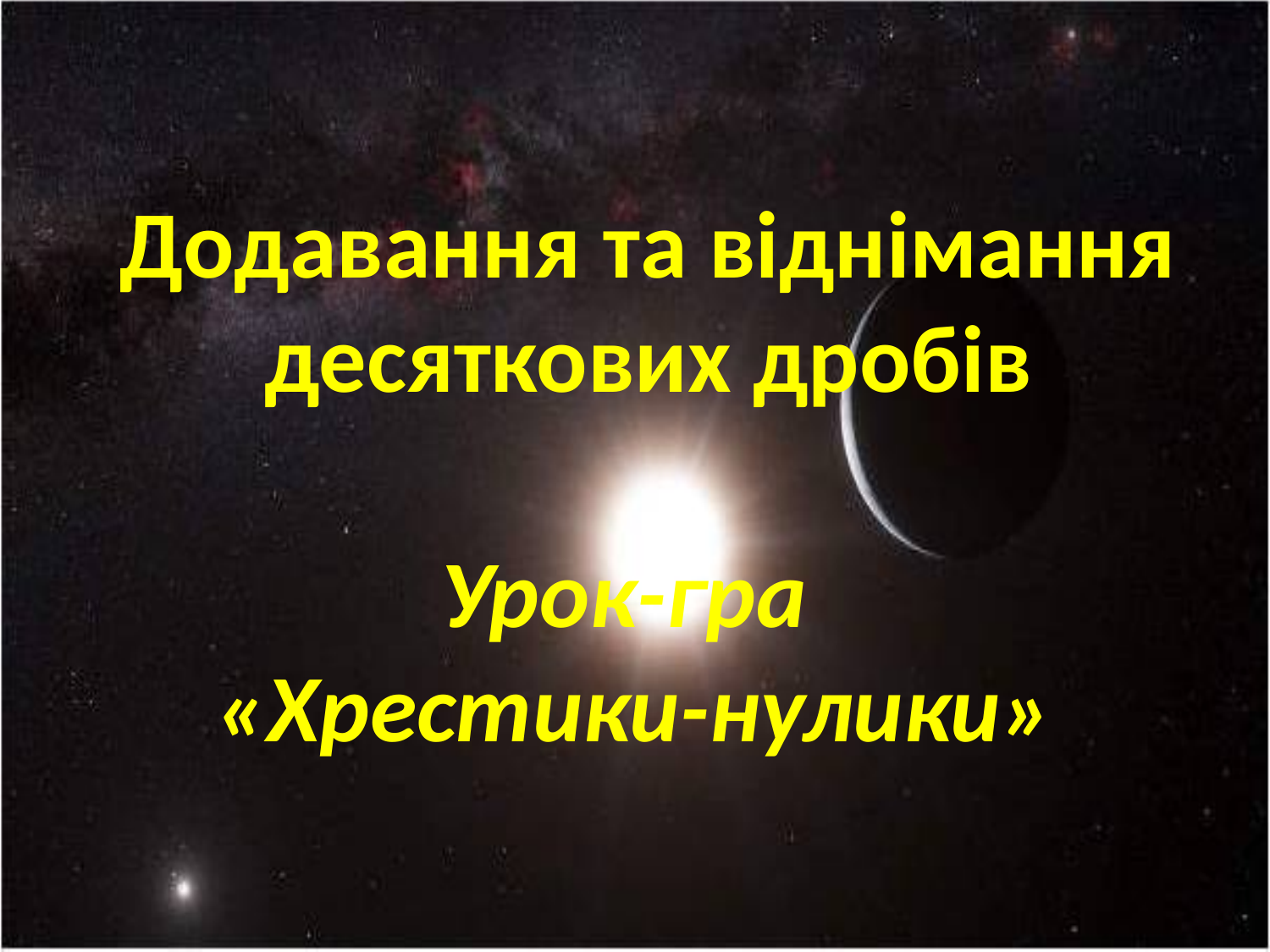

Додавання та віднімання
десяткових дробів
Урок-гра
«Хрестики-нулики»